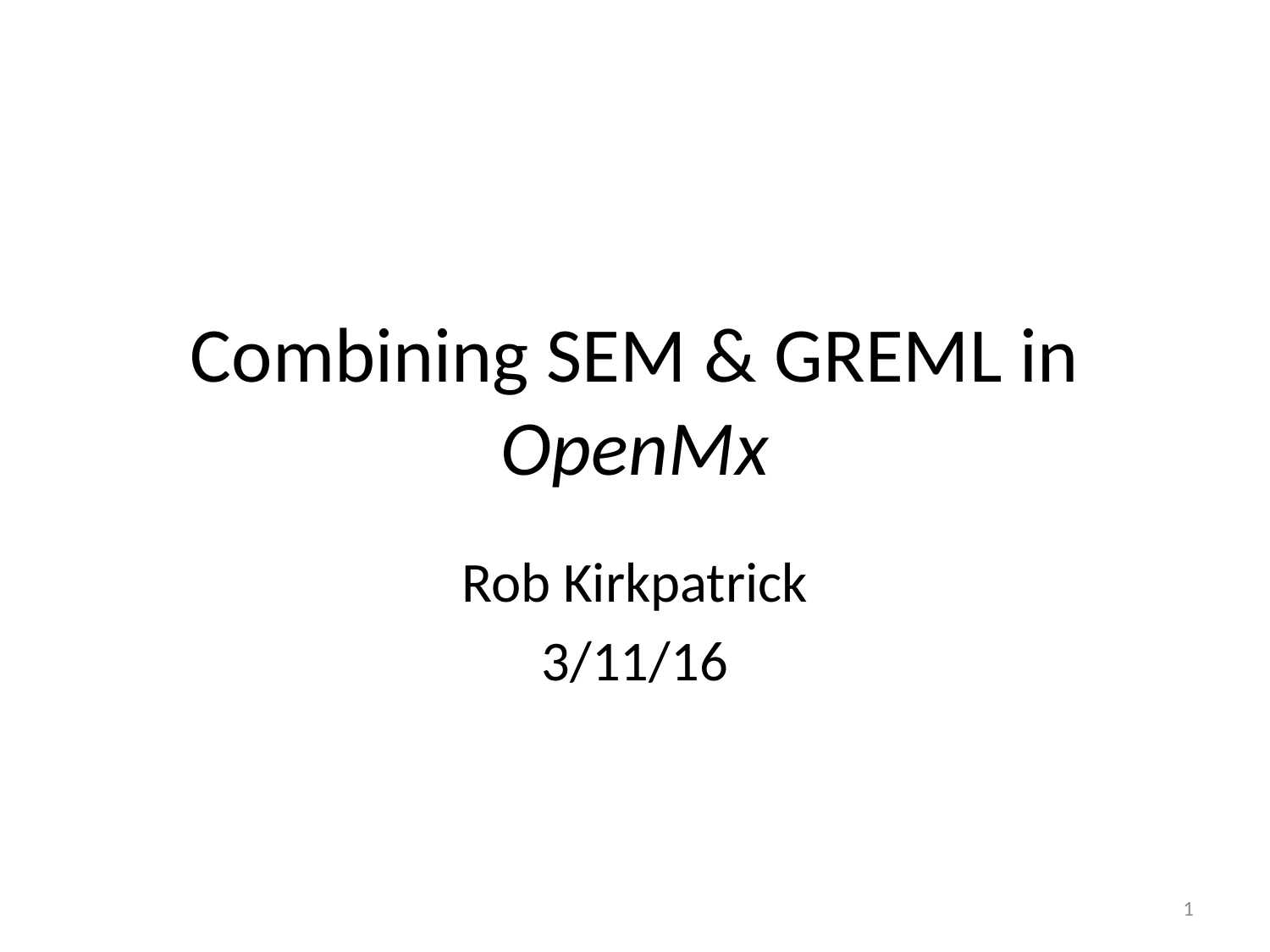

# Combining SEM & GREML in OpenMx
Rob Kirkpatrick
3/11/16
1